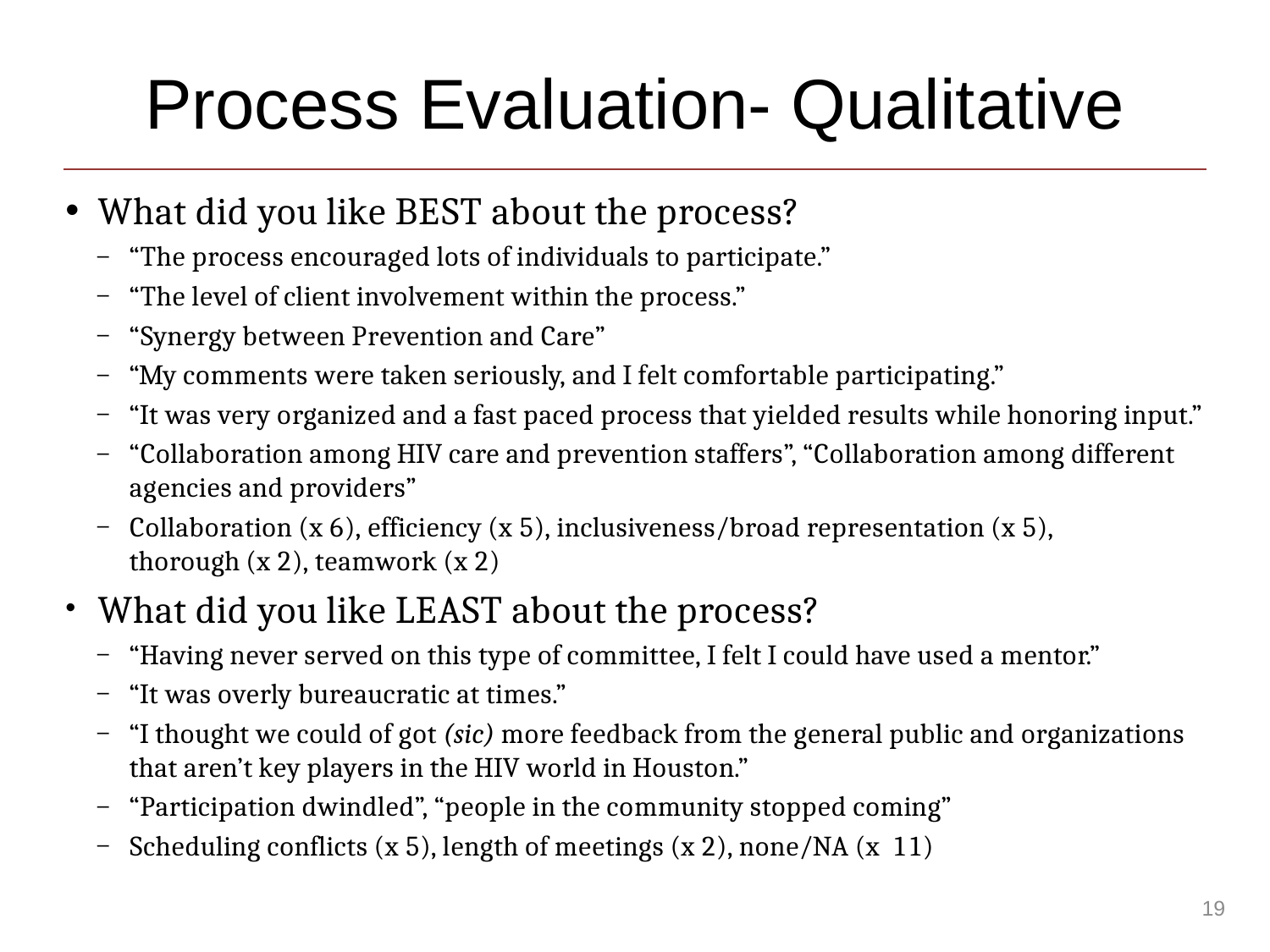

# Process Evaluation- Qualitative
What did you like BEST about the process?
“The process encouraged lots of individuals to participate.”
“The level of client involvement within the process.”
“Synergy between Prevention and Care”
“My comments were taken seriously, and I felt comfortable participating.”
“It was very organized and a fast paced process that yielded results while honoring input.”
“Collaboration among HIV care and prevention staffers”, “Collaboration among different agencies and providers”
Collaboration (x 6), efficiency (x 5), inclusiveness/broad representation (x 5),
thorough (x 2), teamwork (x 2)
What did you like LEAST about the process?
“Having never served on this type of committee, I felt I could have used a mentor.”
“It was overly bureaucratic at times.”
“I thought we could of got (sic) more feedback from the general public and organizations that aren’t key players in the HIV world in Houston.”
“Participation dwindled”, “people in the community stopped coming”
Scheduling conflicts (x 5), length of meetings (x 2), none/NA (x  11)
19